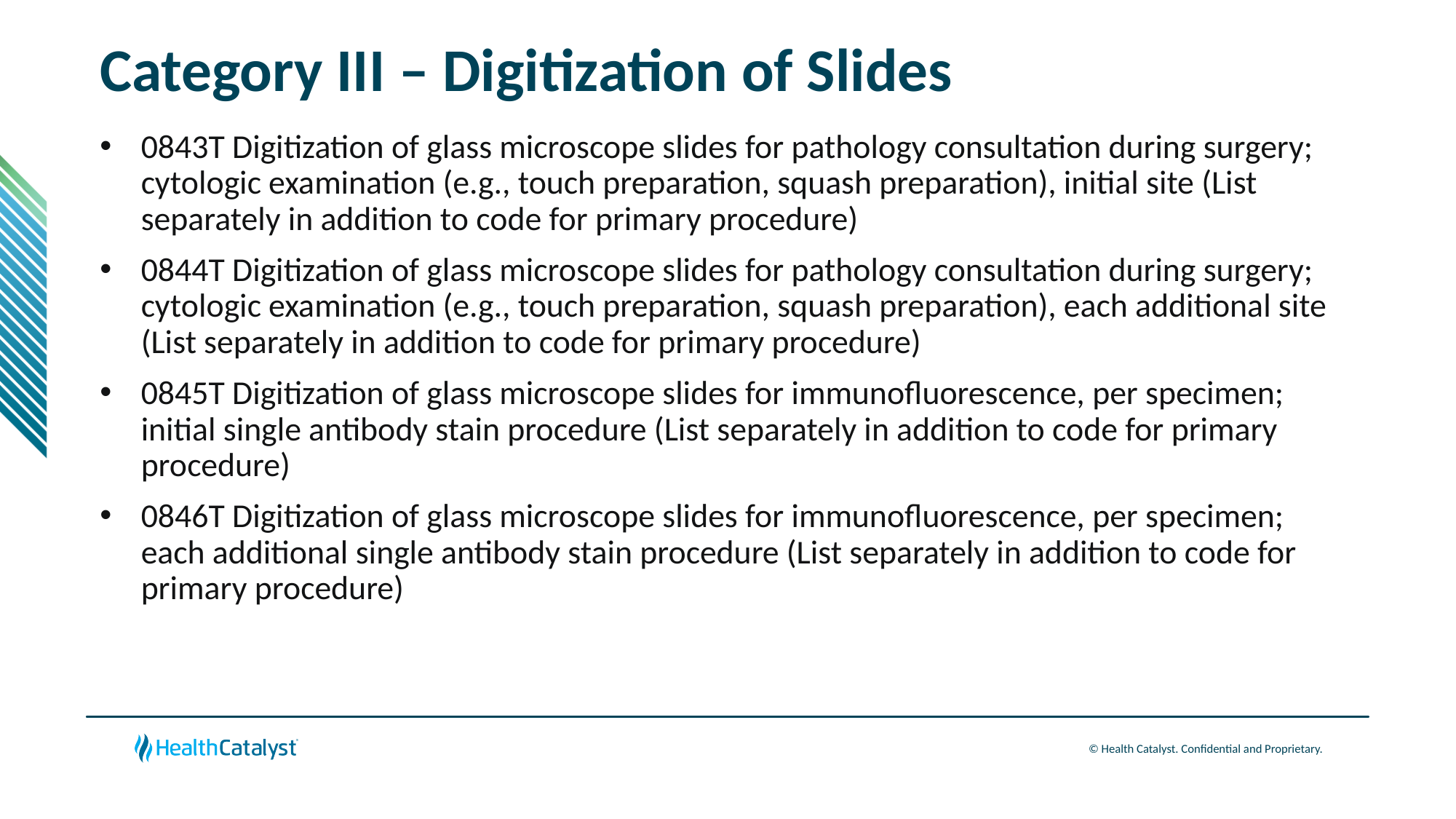

# Category III – Digitization of Slides
0843T Digitization of glass microscope slides for pathology consultation during surgery; cytologic examination (e.g., touch preparation, squash preparation), initial site (List separately in addition to code for primary procedure)
0844T Digitization of glass microscope slides for pathology consultation during surgery; cytologic examination (e.g., touch preparation, squash preparation), each additional site (List separately in addition to code for primary procedure)
0845T Digitization of glass microscope slides for immunofluorescence, per specimen; initial single antibody stain procedure (List separately in addition to code for primary procedure)
0846T Digitization of glass microscope slides for immunofluorescence, per specimen; each additional single antibody stain procedure (List separately in addition to code for primary procedure)